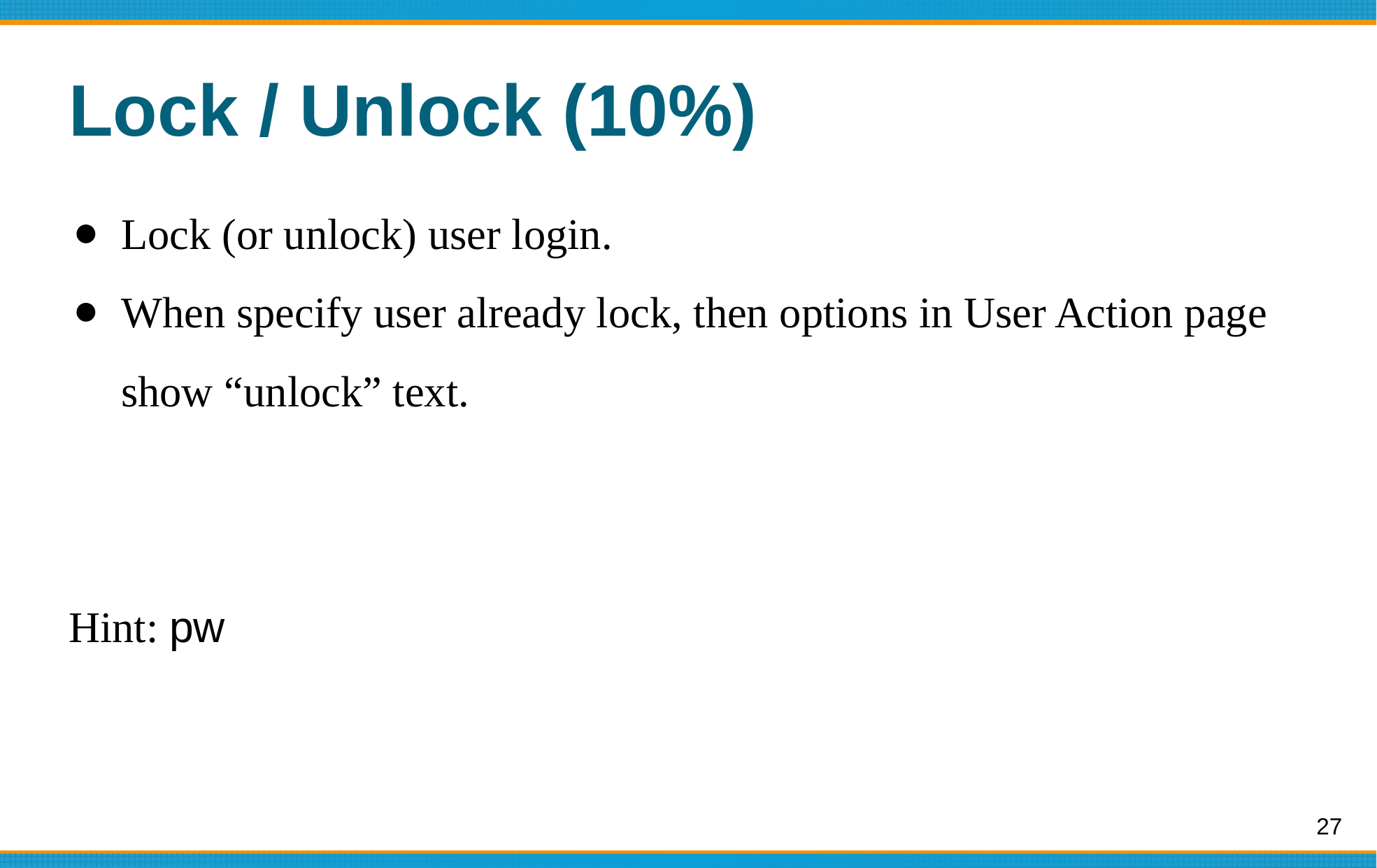

# Lock / Unlock (10%)
Lock (or unlock) user login.
When specify user already lock, then options in User Action page show “unlock” text.

Hint: pw

27